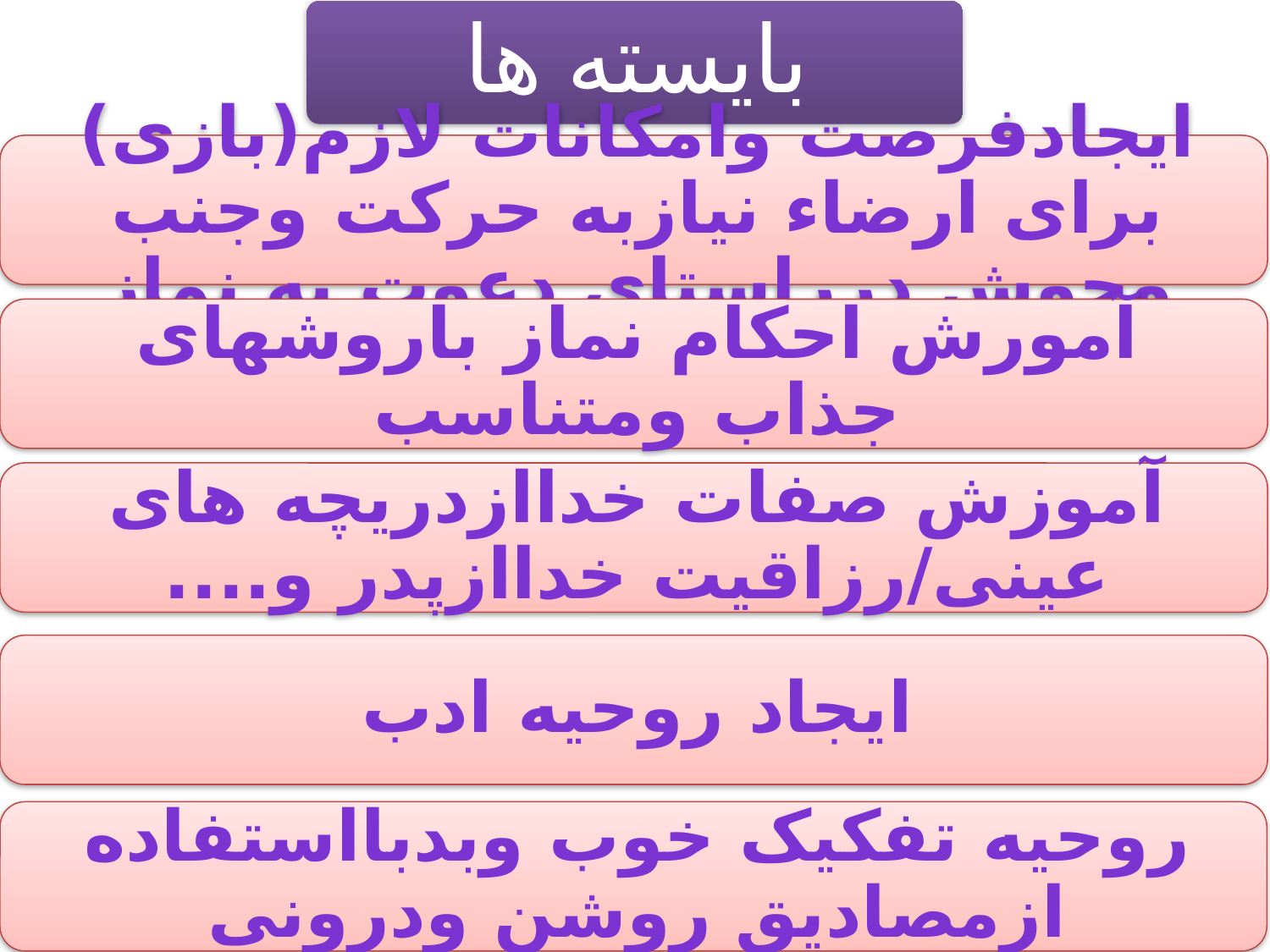

بایسته ها
ایجادفرصت وامکانات لازم(بازی) برای ارضاء نیازبه حرکت وجنب وجوش درراستای دعوت به نماز
آمورش احکام نماز باروشهای جذاب ومتناسب
آموزش صفات خداازدریچه های عینی/رزاقیت خداازپدر و....
ایجاد روحیه ادب
روحیه تفکیک خوب وبدبااستفاده ازمصادیق روشن ودرونی